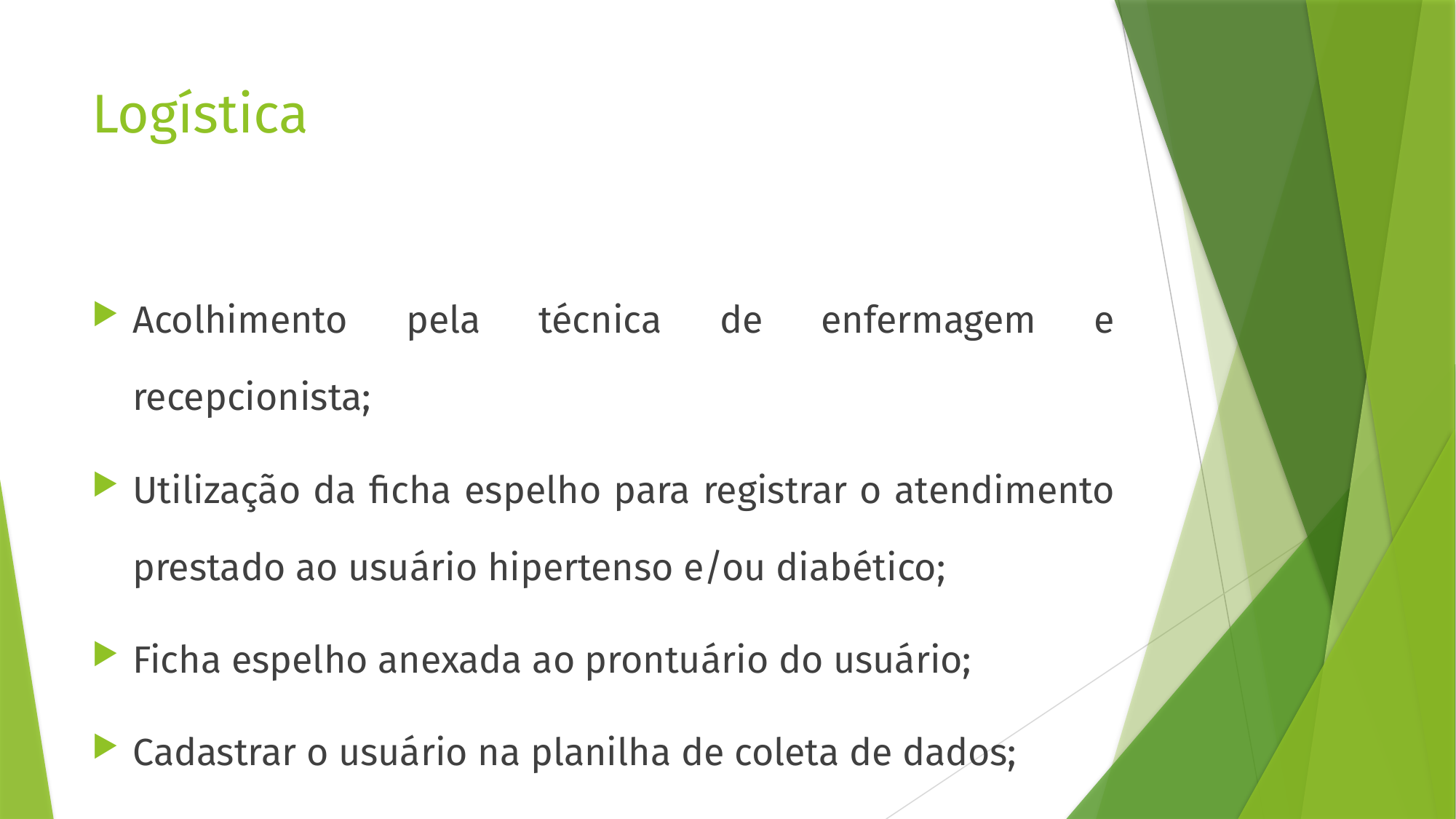

# Logística
Acolhimento pela técnica de enfermagem e recepcionista;
Utilização da ficha espelho para registrar o atendimento prestado ao usuário hipertenso e/ou diabético;
Ficha espelho anexada ao prontuário do usuário;
Cadastrar o usuário na planilha de coleta de dados;